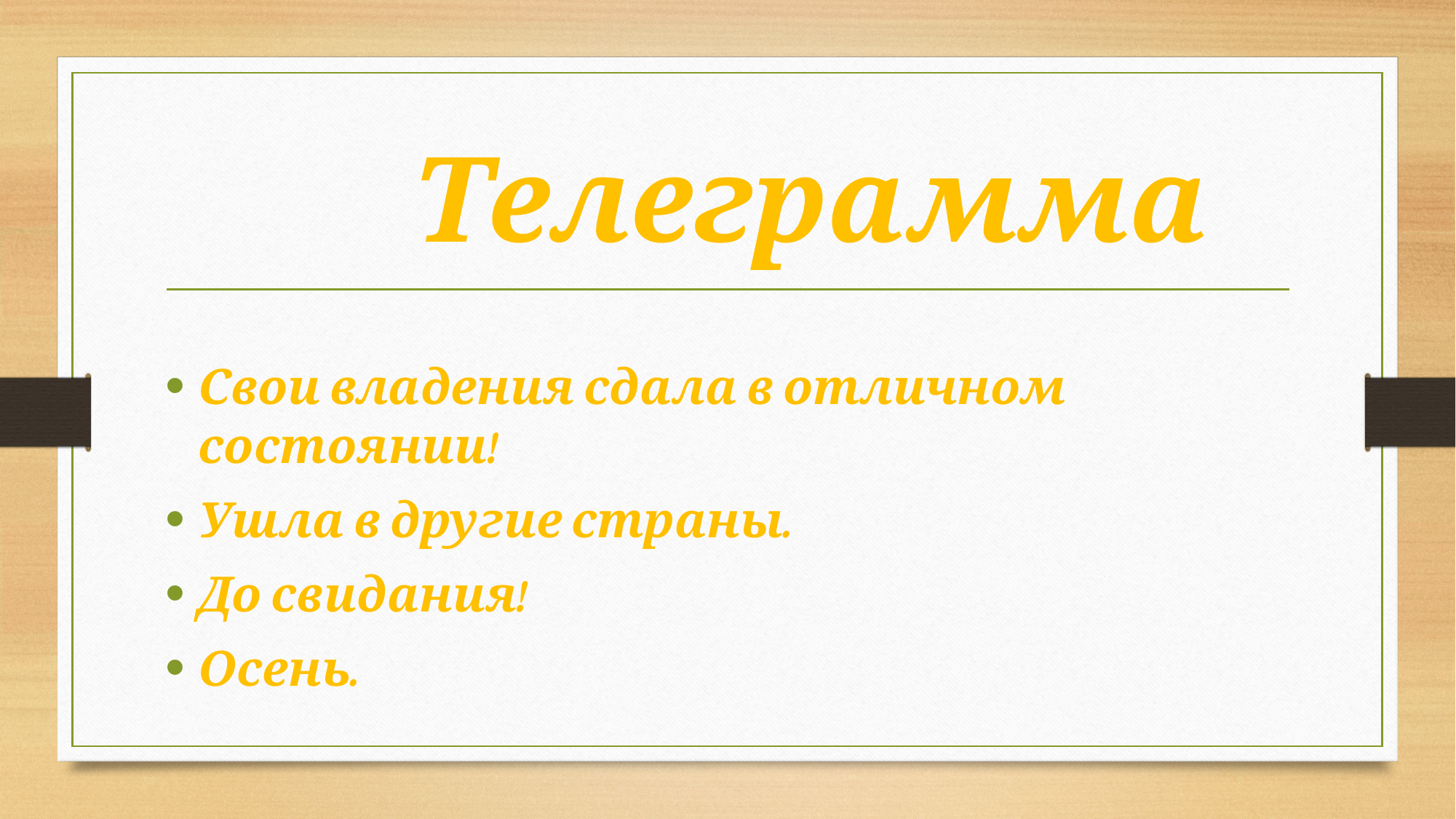

# Телеграмма

Свои владения сдала в отличном состоянии!
Ушла в другие страны.
До свидания!
Осень.